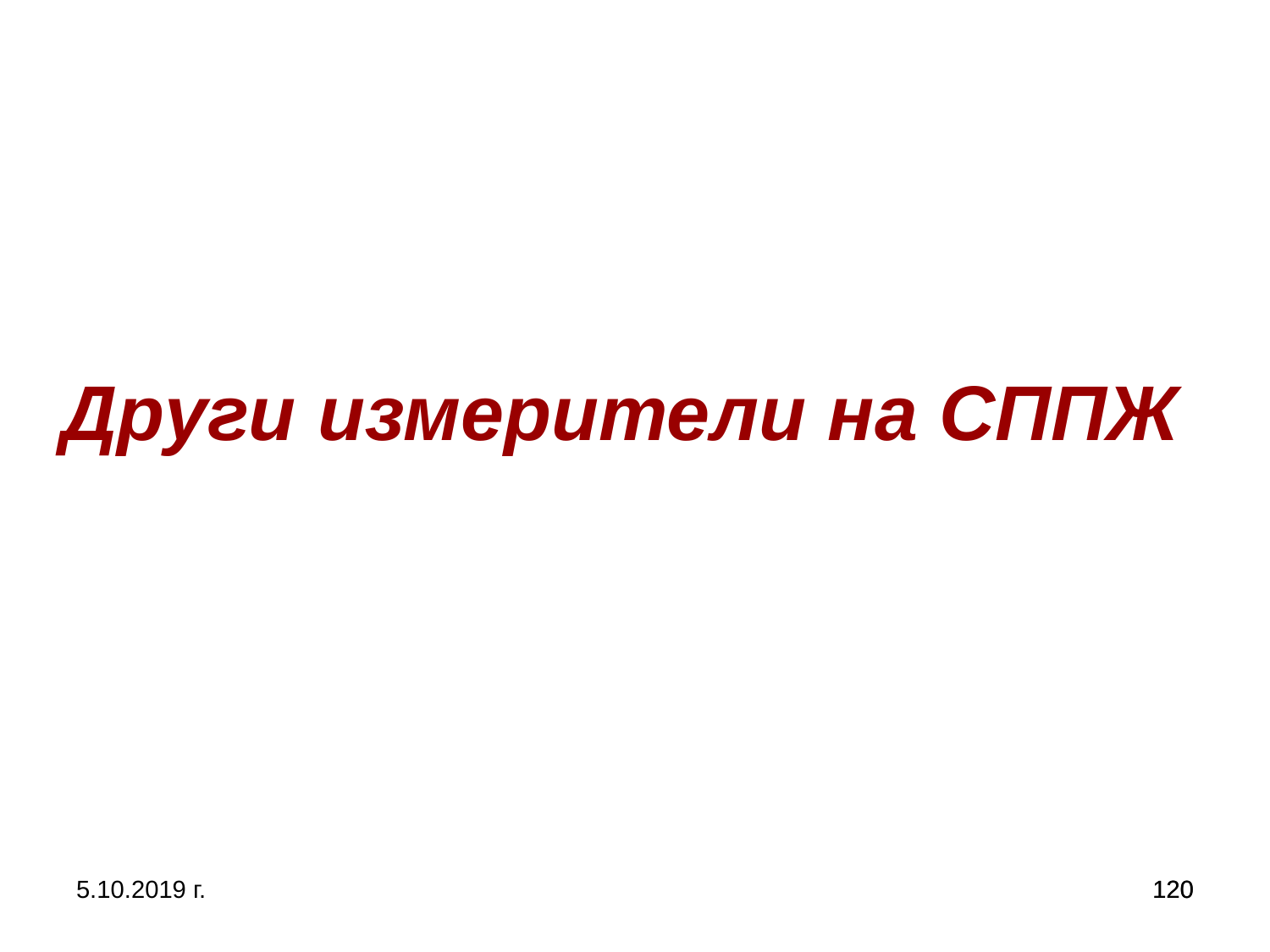

# Други измерители на СППЖ
5.10.2019 г.
120
120